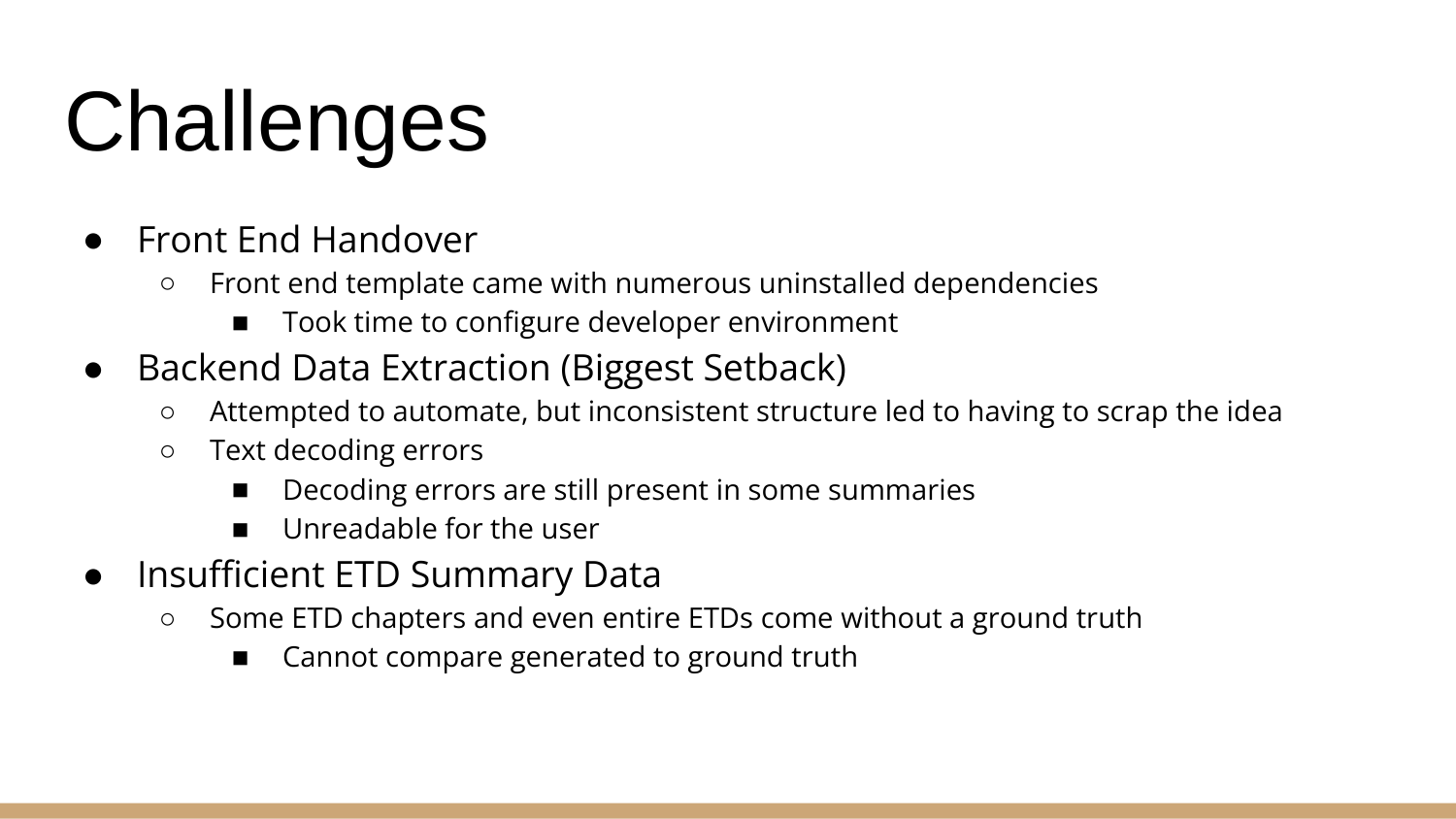

# Challenges
Front End Handover
Front end template came with numerous uninstalled dependencies
Took time to configure developer environment
Backend Data Extraction (Biggest Setback)
Attempted to automate, but inconsistent structure led to having to scrap the idea
Text decoding errors
Decoding errors are still present in some summaries
Unreadable for the user
Insufficient ETD Summary Data
Some ETD chapters and even entire ETDs come without a ground truth
Cannot compare generated to ground truth